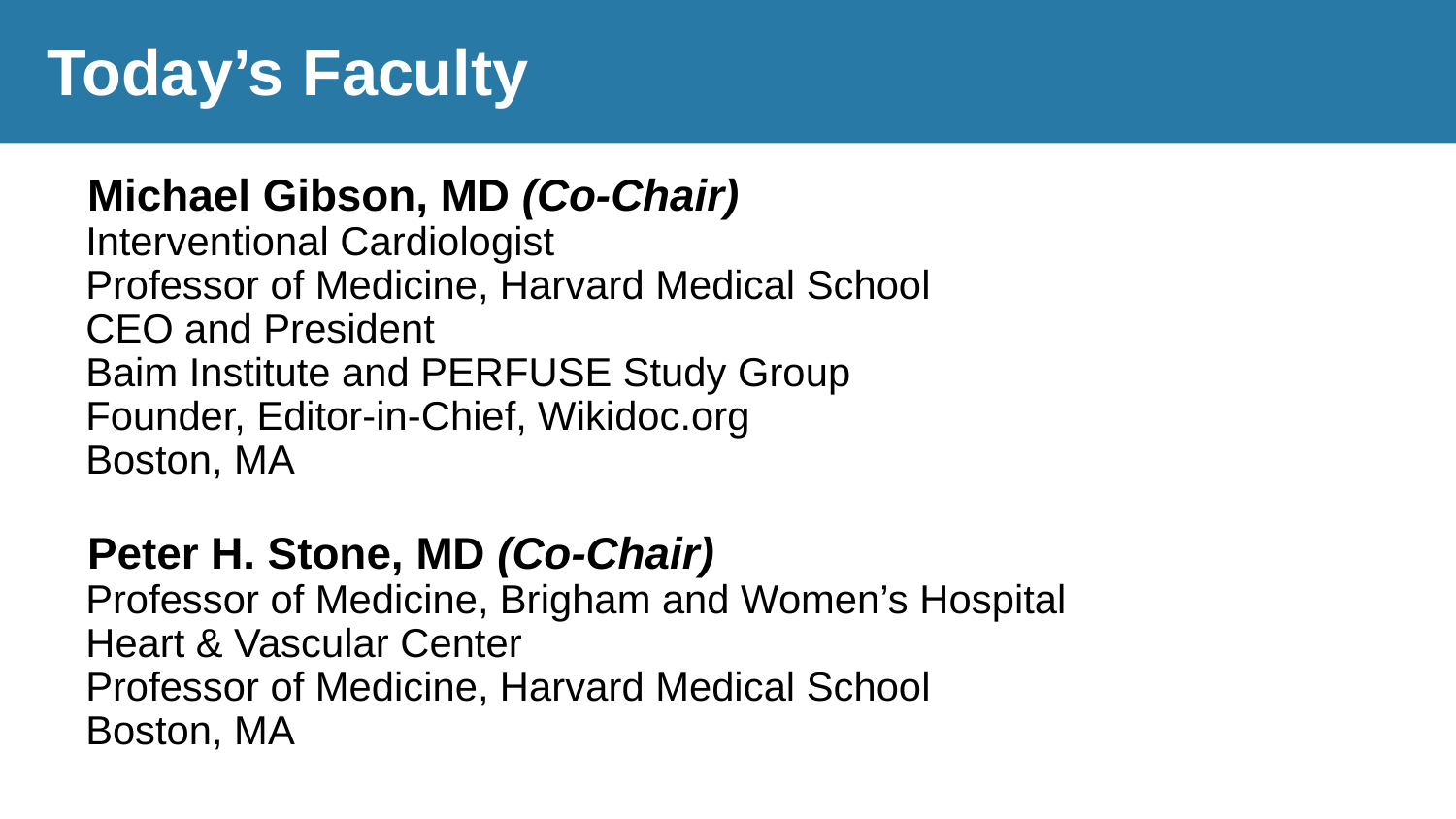

# Today’s Faculty
Michael Gibson, MD (Co-Chair)
Interventional Cardiologist
Professor of Medicine, Harvard Medical School
CEO and President
Baim Institute and PERFUSE Study Group
Founder, Editor-in-Chief, Wikidoc.org
Boston, MA

Peter H. Stone, MD (Co-Chair)
Professor of Medicine, Brigham and Women’s Hospital
Heart & Vascular Center
Professor of Medicine, Harvard Medical School
Boston, MA